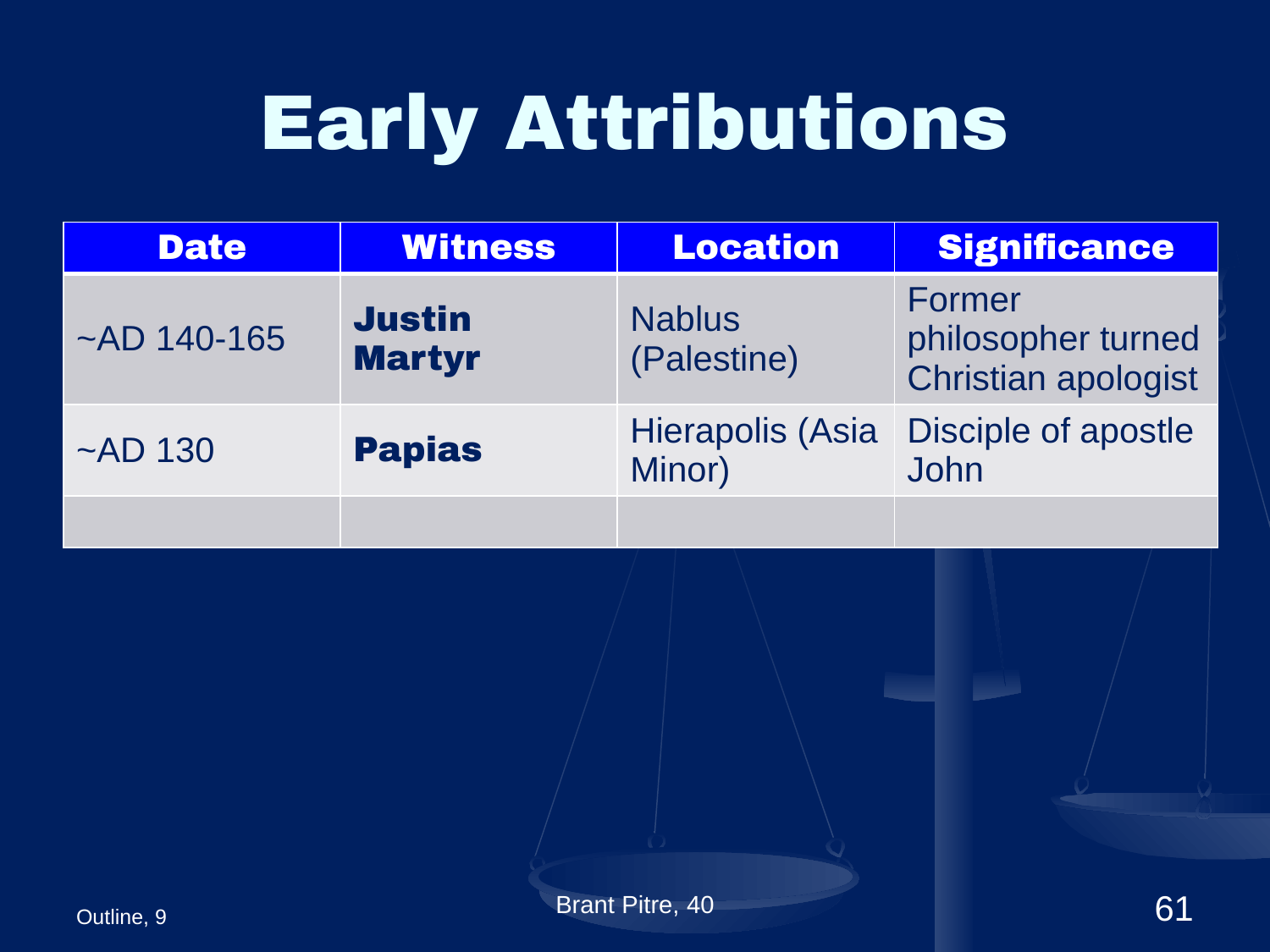

# Early Attributions
| Date | Witness | Location | Significance |
| --- | --- | --- | --- |
| ~AD 140-165 | Justin Martyr | Nablus (Palestine) | Former philosopher turned Christian apologist |
| ~AD 130 | Papias | Hierapolis (Asia Minor) | Disciple of apostle John |
|  |  |  |  |
Outline, 9
Brant Pitre, 40
61